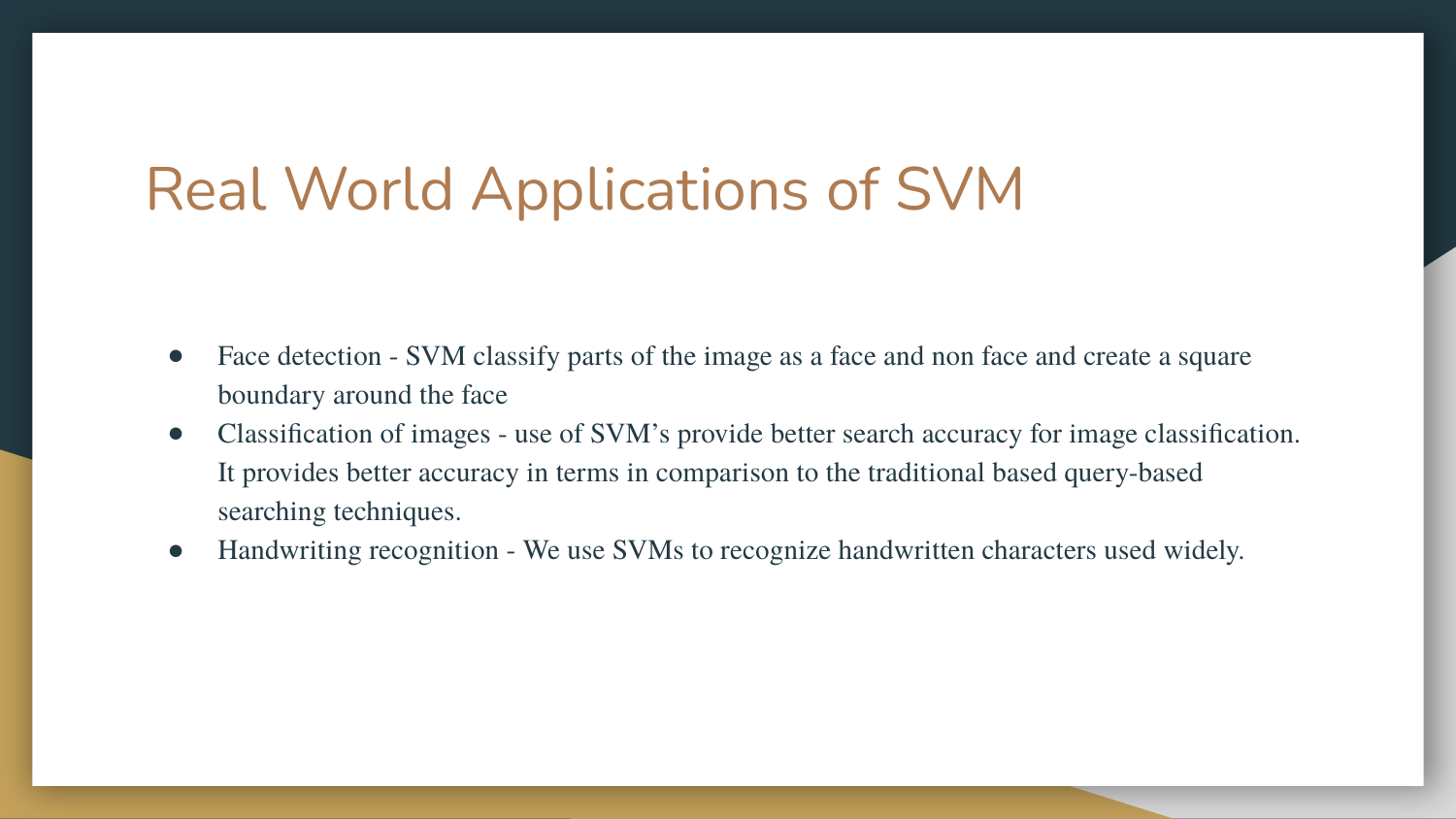

# Real World Applications of SVM
Face detection - SVM classify parts of the image as a face and non face and create a square boundary around the face
Classification of images - use of SVM’s provide better search accuracy for image classification. It provides better accuracy in terms in comparison to the traditional based query-based searching techniques.
Handwriting recognition - We use SVMs to recognize handwritten characters used widely.